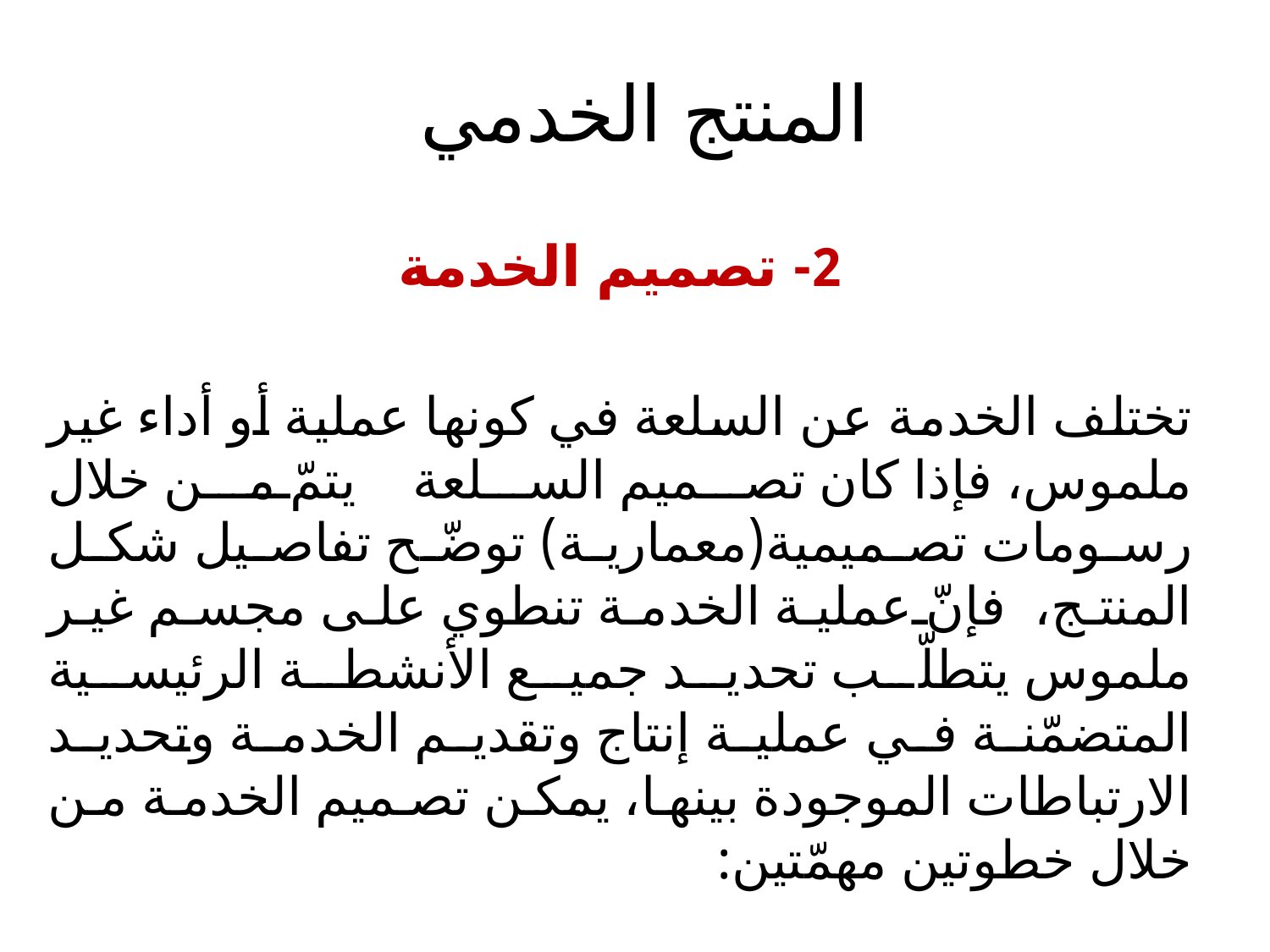

# المنتج الخدمي

2- تصميم الخدمة

تختلف الخدمة عن السلعة في كونها عملية أو أداء غير ملموس، فإذا كان تصميم السلعة يتمّ من خلال رسومات تصميمية(معمارية) توضّح تفاصيل شكل المنتج، فإنّ عملية الخدمة تنطوي على مجسم غير ملموس يتطلّب تحديد جميع الأنشطة الرئيسية المتضمّنة في عملية إنتاج وتقديم الخدمة وتحديد الارتباطات الموجودة بينها، يمكن تصميم الخدمة من خلال خطوتين مهمّتين: